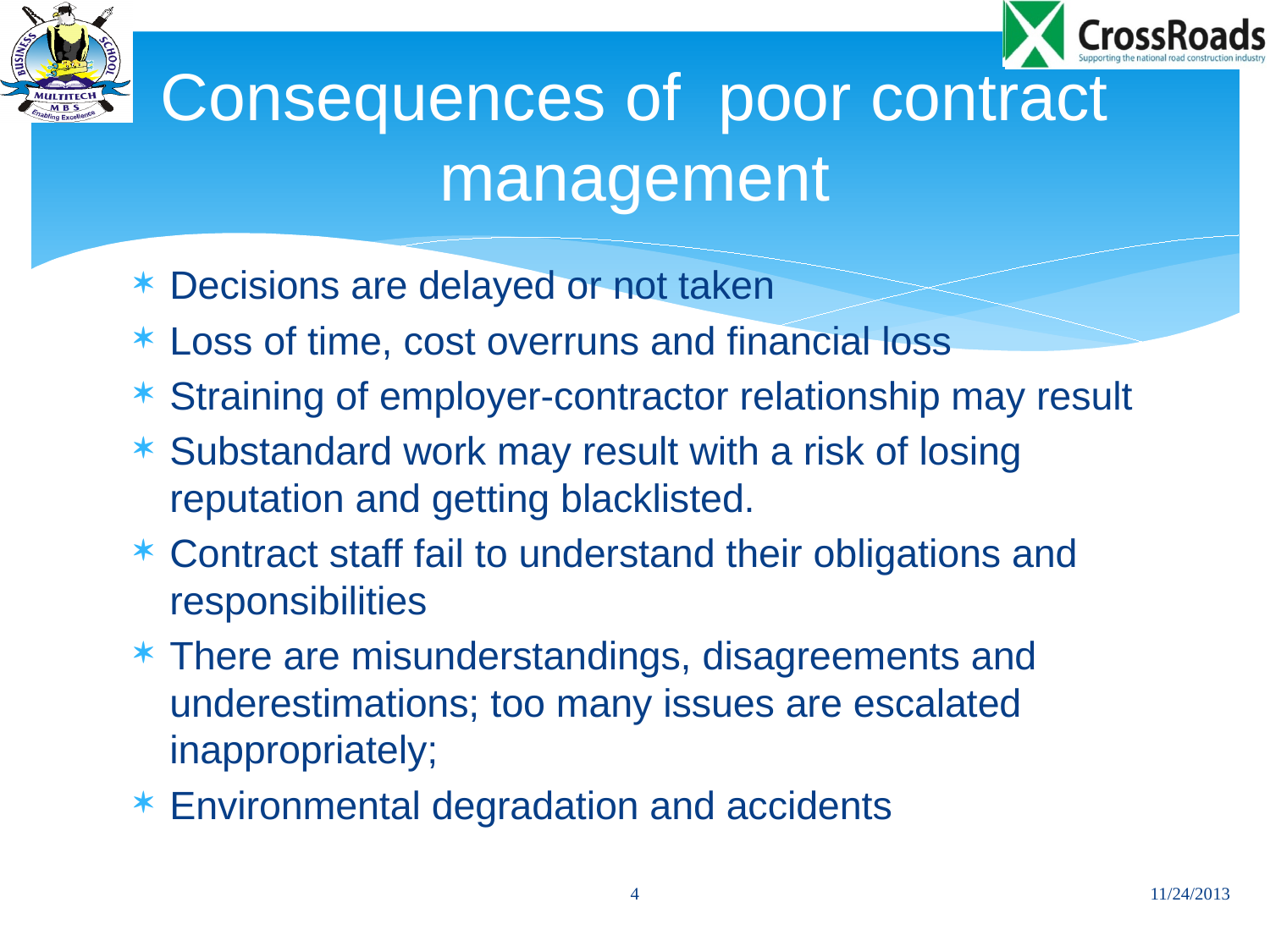

# Consequences of  poor contract management
Decisions are delayed or not taken
Loss of time, cost overruns and financial loss
Straining of employer-contractor relationship may result
Substandard work may result with a risk of losing reputation and getting blacklisted.
Contract staff fail to understand their obligations and responsibilities
There are misunderstandings, disagreements and underestimations; too many issues are escalated inappropriately;
Environmental degradation and accidents

4
11/24/2013